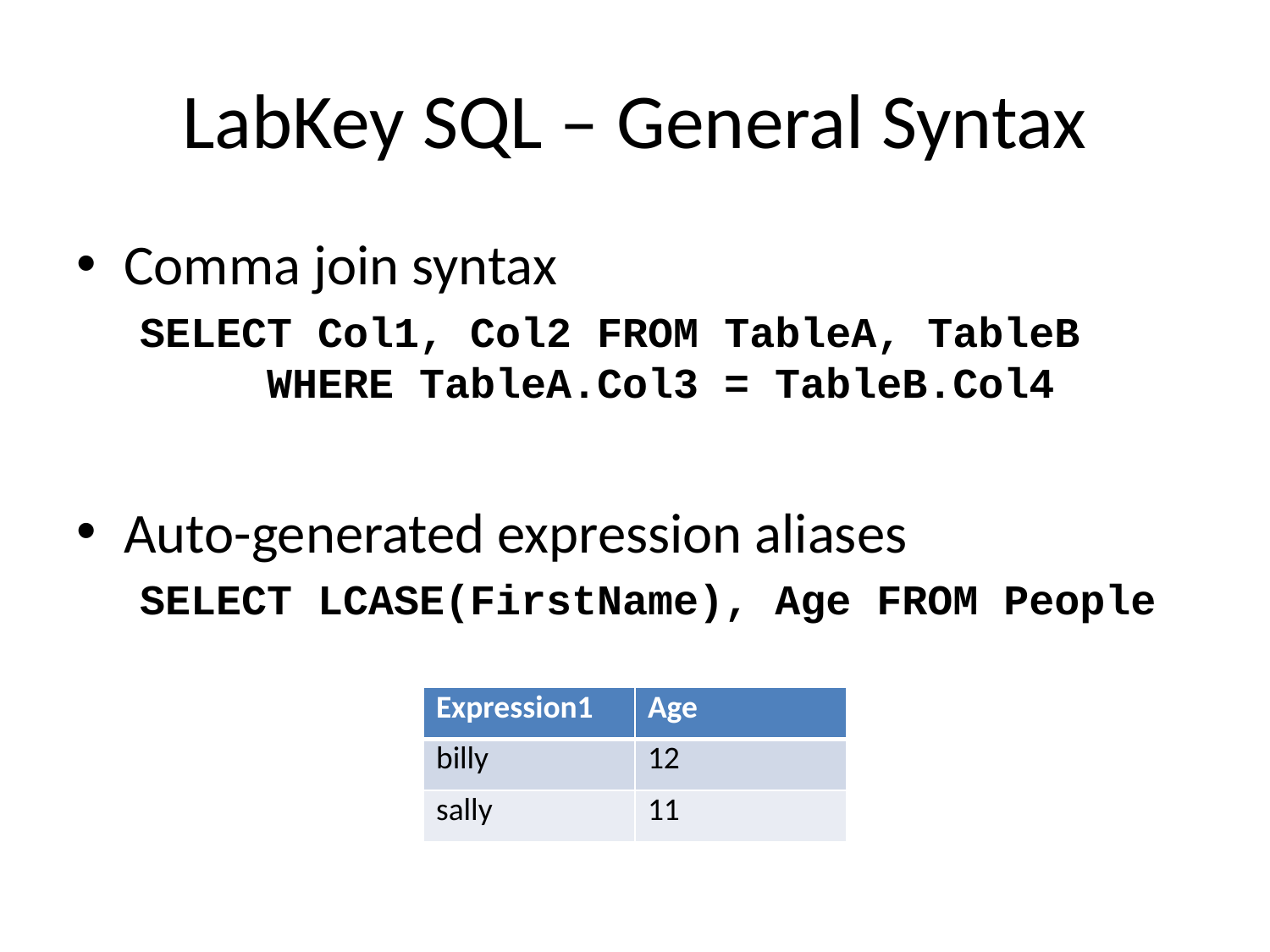

# LabKey SQL – General Syntax
Comma join syntax
SELECT Col1, Col2 FROM TableA, TableB
	WHERE TableA.Col3 = TableB.Col4

Auto-generated expression aliases
SELECT LCASE(FirstName), Age FROM People

| Expression1 | Age |
| --- | --- |
| billy | 12 |
| sally | 11 |